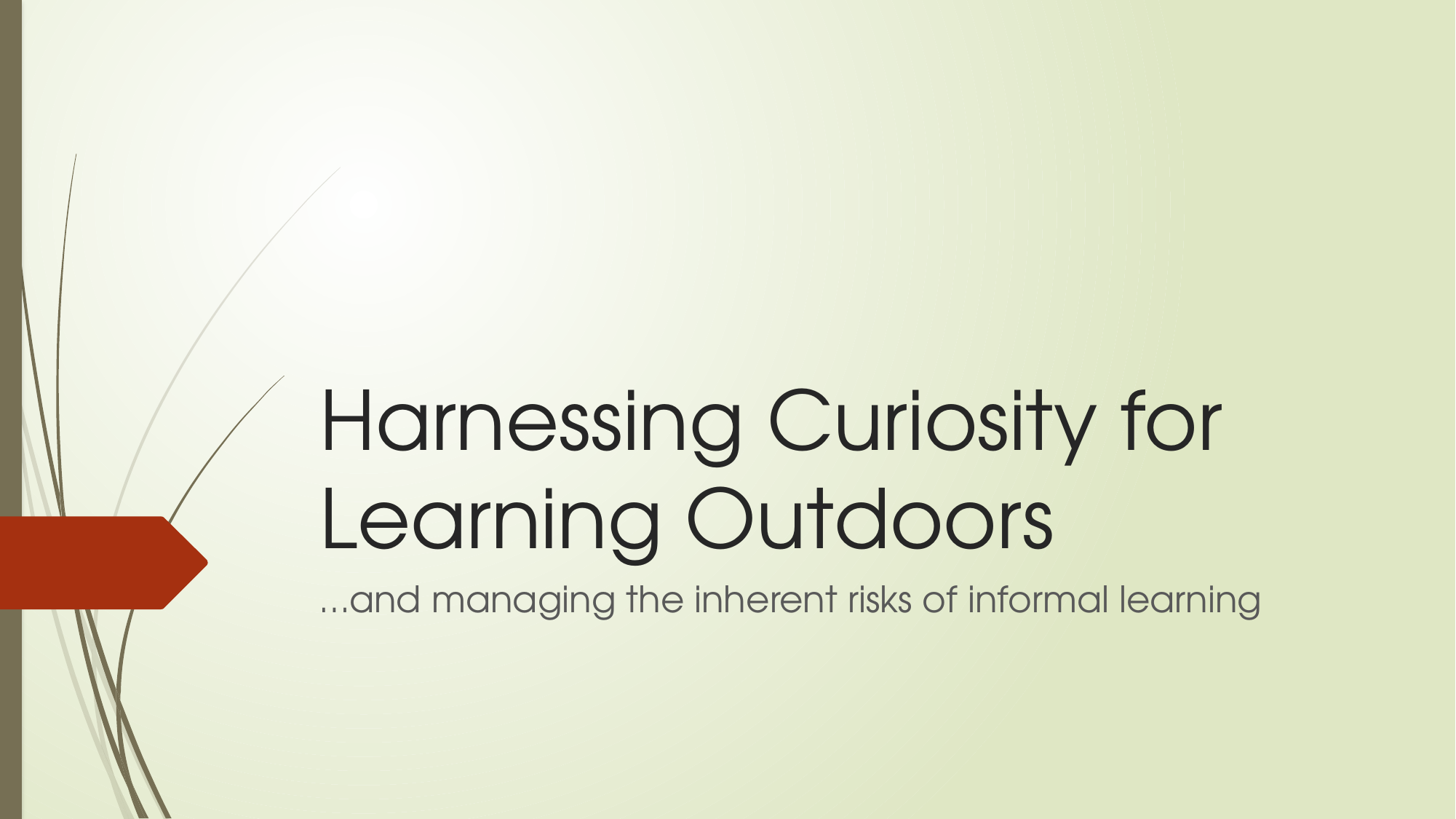

# Harnessing Curiosity for Learning Outdoors
…and managing the inherent risks of informal learning